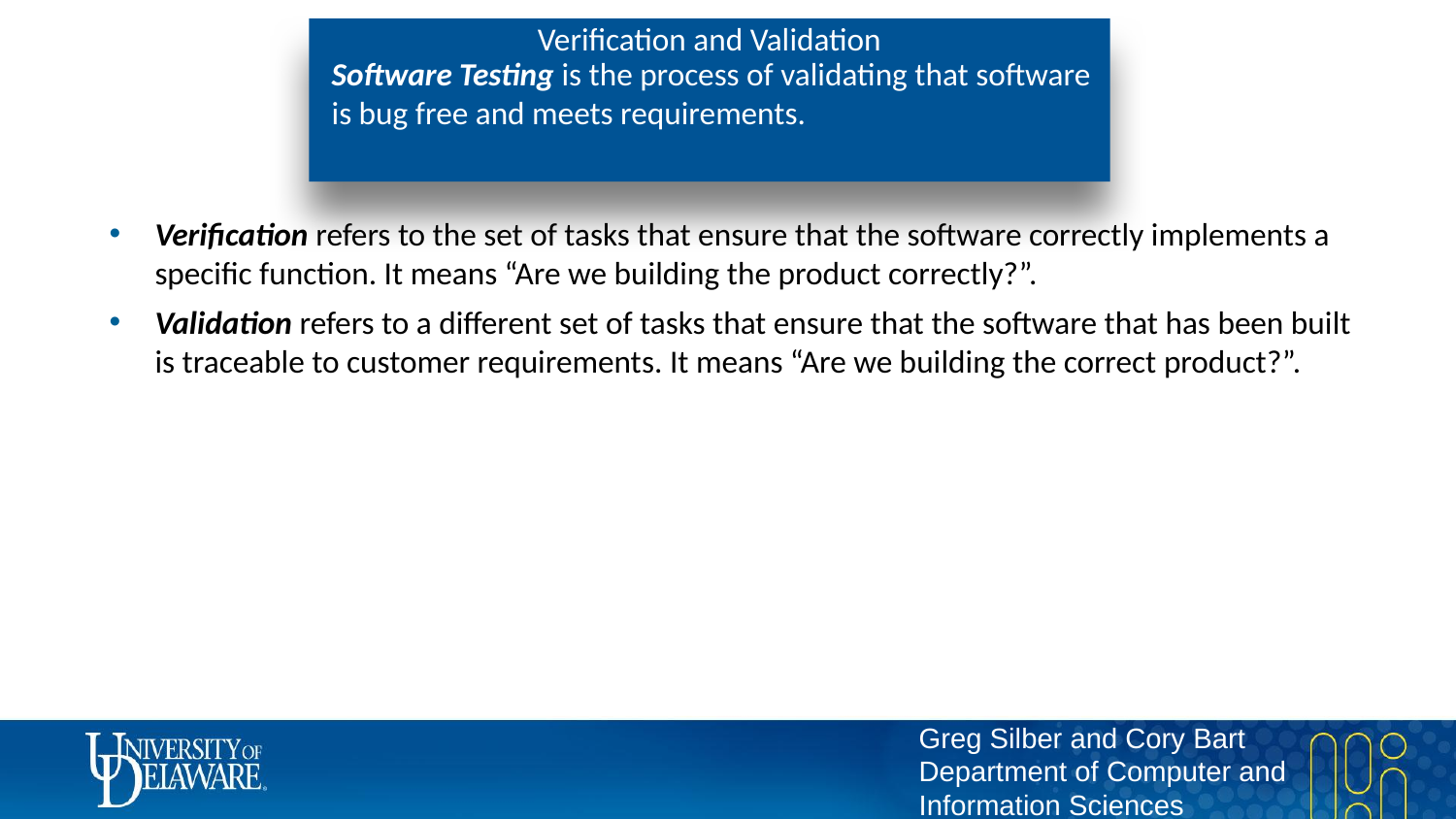

# Verification and Validation
Software Testing is the process of validating that software is bug free and meets requirements.
Verification refers to the set of tasks that ensure that the software correctly implements a specific function. It means “Are we building the product correctly?”.
Validation refers to a different set of tasks that ensure that the software that has been built is traceable to customer requirements. It means “Are we building the correct product?”.